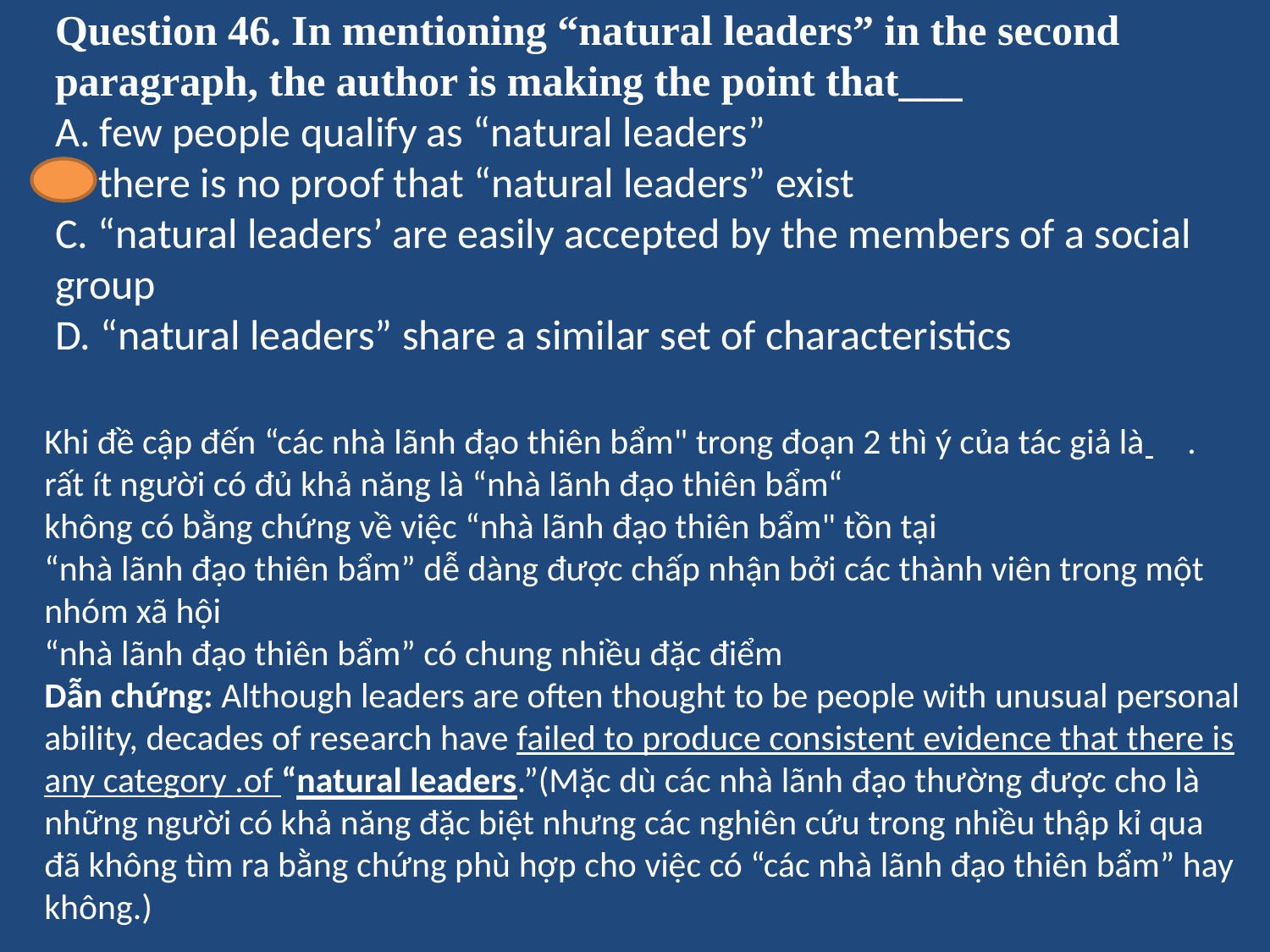

# Question 46. In mentioning “natural leaders” in the second paragraph, the author is making the point that___ A. few people qualify as “natural leaders” B. there is no proof that “natural leaders” exist C. “natural leaders’ are easily accepted by the members of a social group D. “natural leaders” share a similar set of characteristics

Khi đề cập đến “các nhà lãnh đạo thiên bẩm" trong đoạn 2 thì ý của tác giả là 	.
rất ít người có đủ khả năng là “nhà lãnh đạo thiên bẩm“
không có bằng chứng về việc “nhà lãnh đạo thiên bẩm" tồn tại
“nhà lãnh đạo thiên bẩm” dễ dàng được chấp nhận bởi các thành viên trong một nhóm xã hội
“nhà lãnh đạo thiên bẩm” có chung nhiều đặc điểm
Dẫn chứng: Although leaders are often thought to be people with unusual personal ability, decades of research have failed to produce consistent evidence that there is any category .of “natural leaders.”(Mặc dù các nhà lãnh đạo thường được cho là những người có khả năng đặc biệt nhưng các nghiên cứu trong nhiều thập kỉ qua đã không tìm ra bằng chứng phù hợp cho việc có “các nhà lãnh đạo thiên bẩm” hay không.)